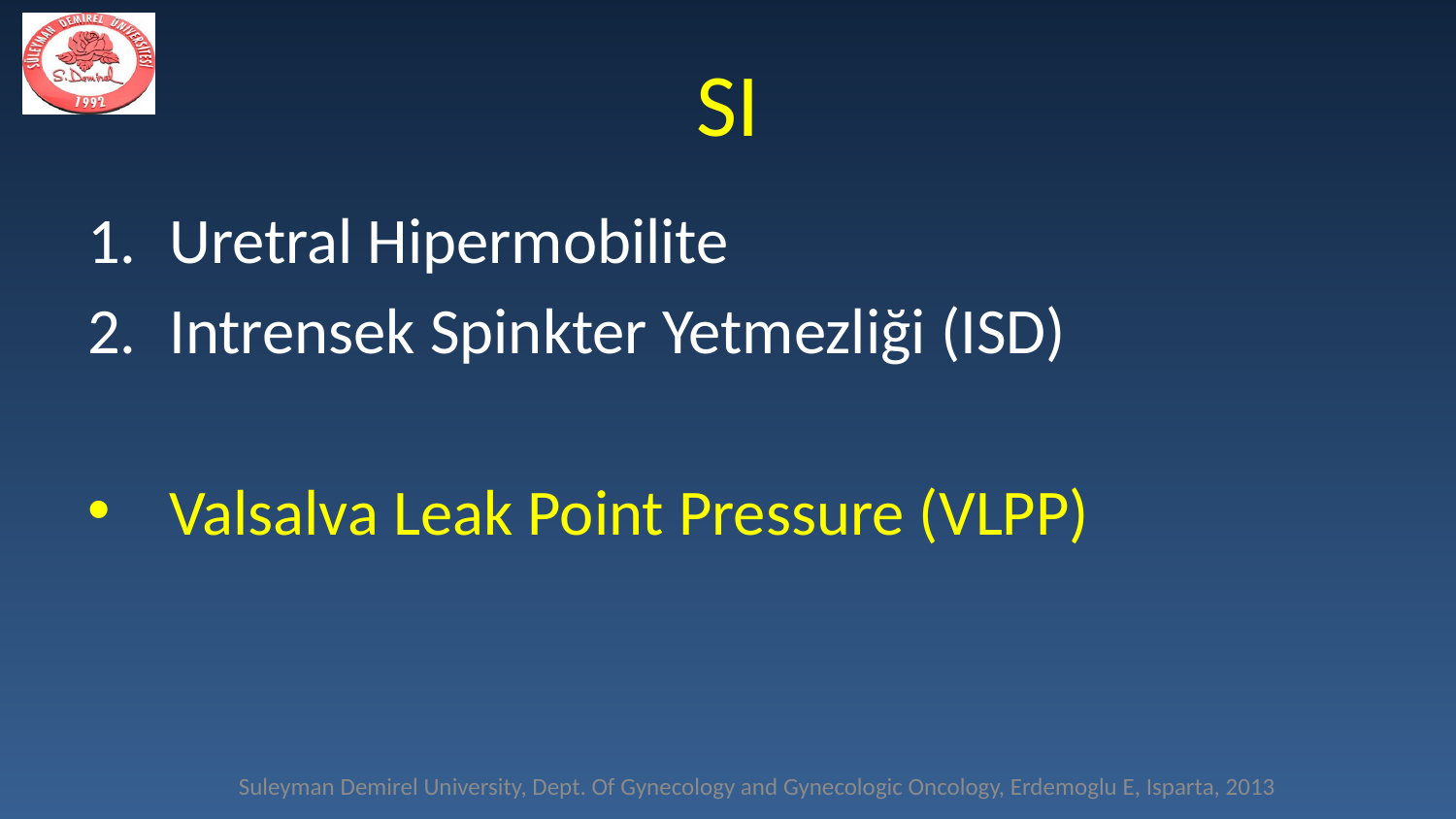

# SI
Uretral Hipermobilite
Intrensek Spinkter Yetmezliği (ISD)

Valsalva Leak Point Pressure (VLPP)